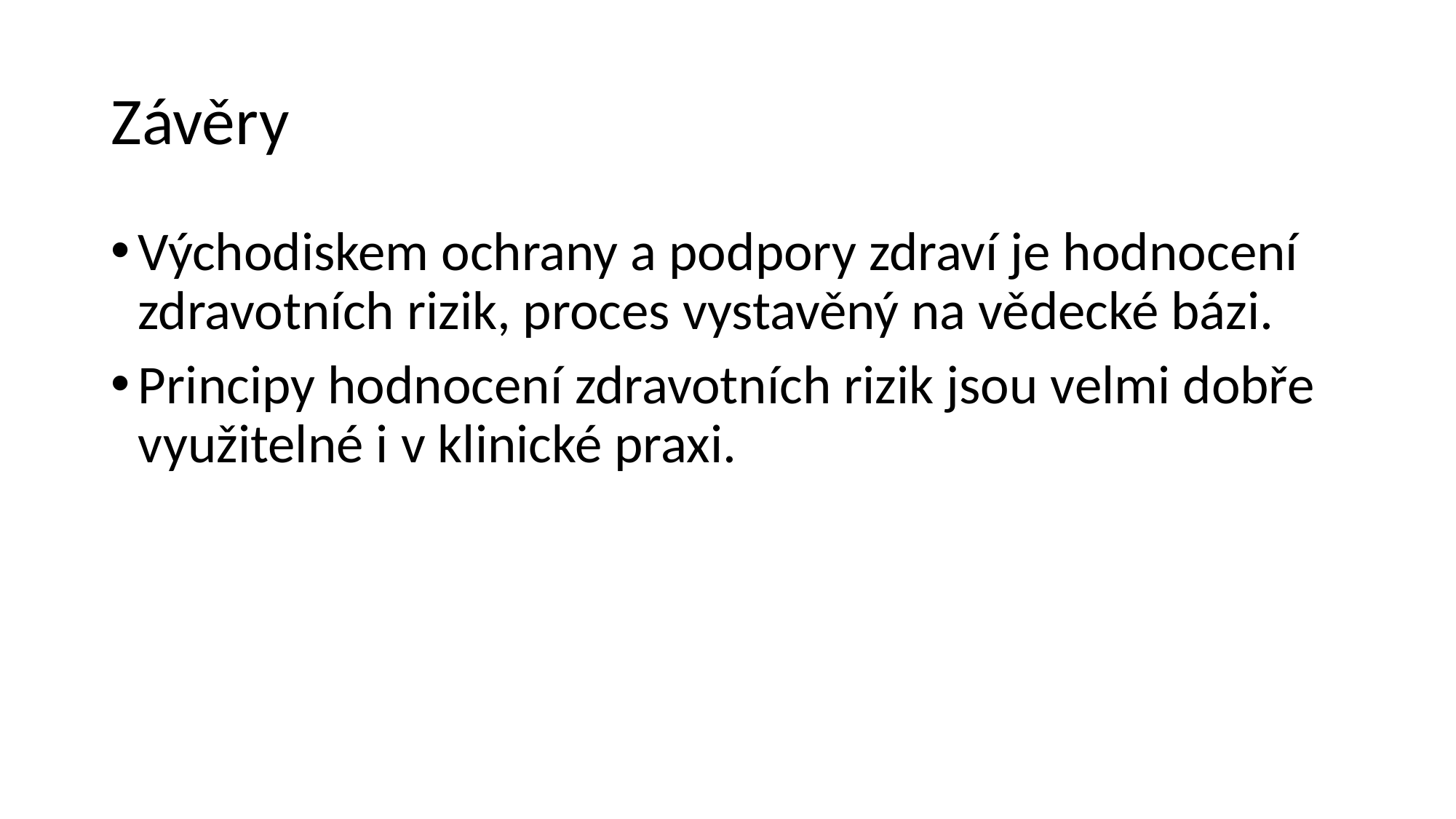

# Závěry
Východiskem ochrany a podpory zdraví je hodnocení zdravotních rizik, proces vystavěný na vědecké bázi.
Principy hodnocení zdravotních rizik jsou velmi dobře využitelné i v klinické praxi.